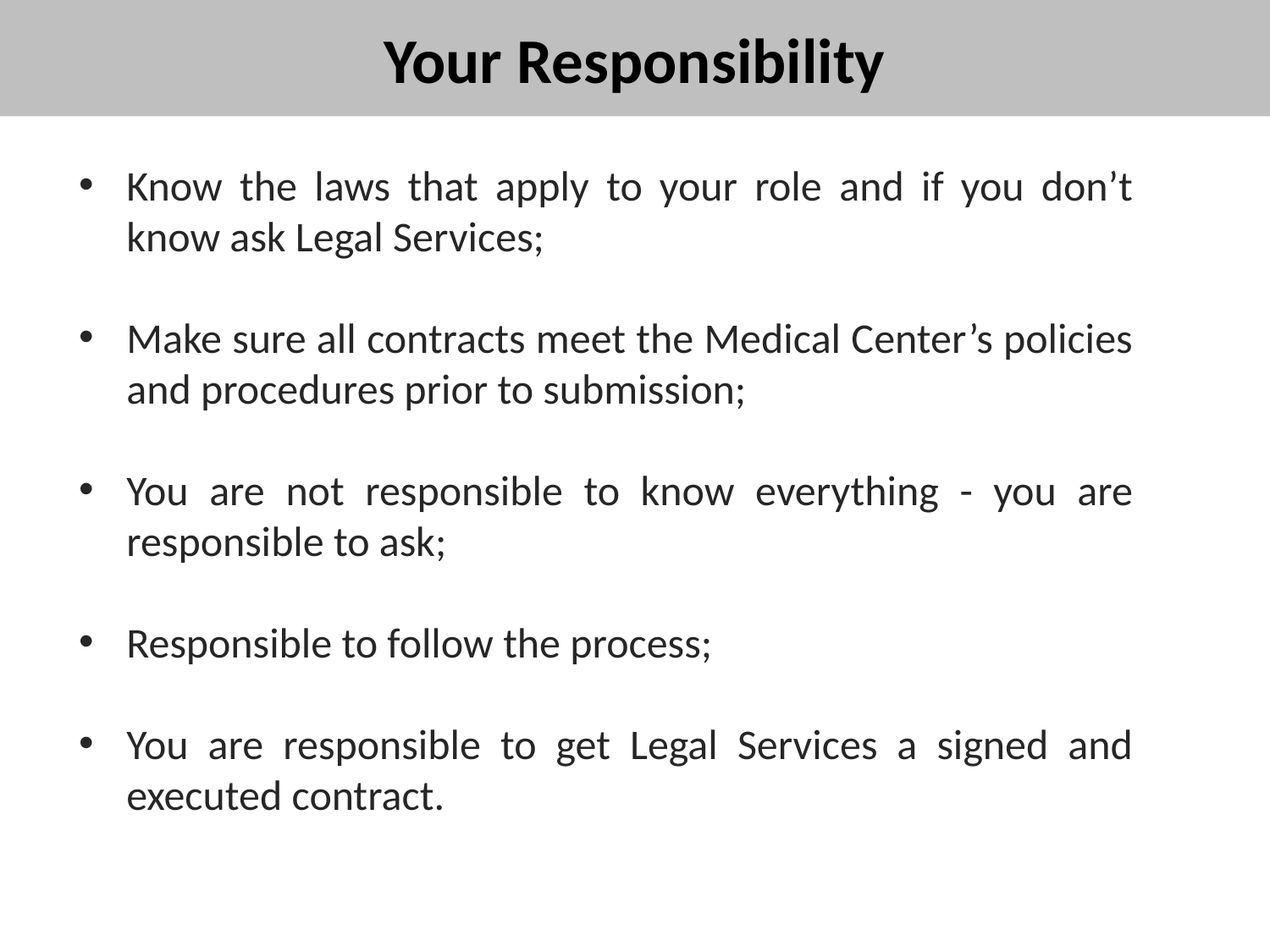

# Your Responsibility
Know the laws that apply to your role and if you don’t know ask Legal Services;

Make sure all contracts meet the Medical Center’s policies and procedures prior to submission;

You are not responsible to know everything - you are responsible to ask;

Responsible to follow the process;

You are responsible to get Legal Services a signed and executed contract.